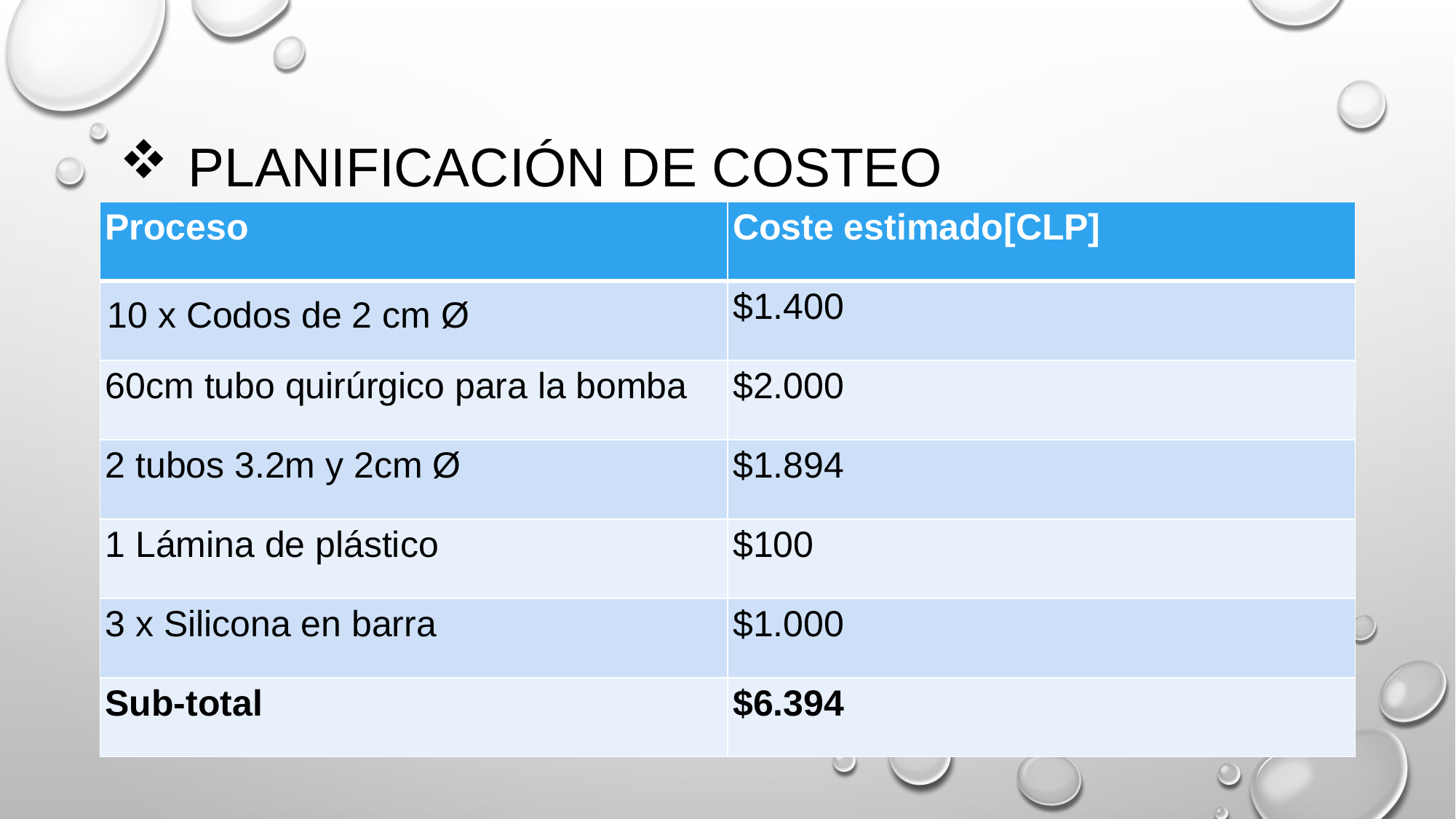

# Planificación de costeo
| Proceso | Coste estimado[CLP] |
| --- | --- |
| 10 x Codos de 2 cm Ø | $1.400 |
| 60cm tubo quirúrgico para la bomba | $2.000 |
| 2 tubos 3.2m y 2cm Ø | $1.894 |
| 1 Lámina de plástico | $100 |
| 3 x Silicona en barra | $1.000 |
| Sub-total | $6.394 |